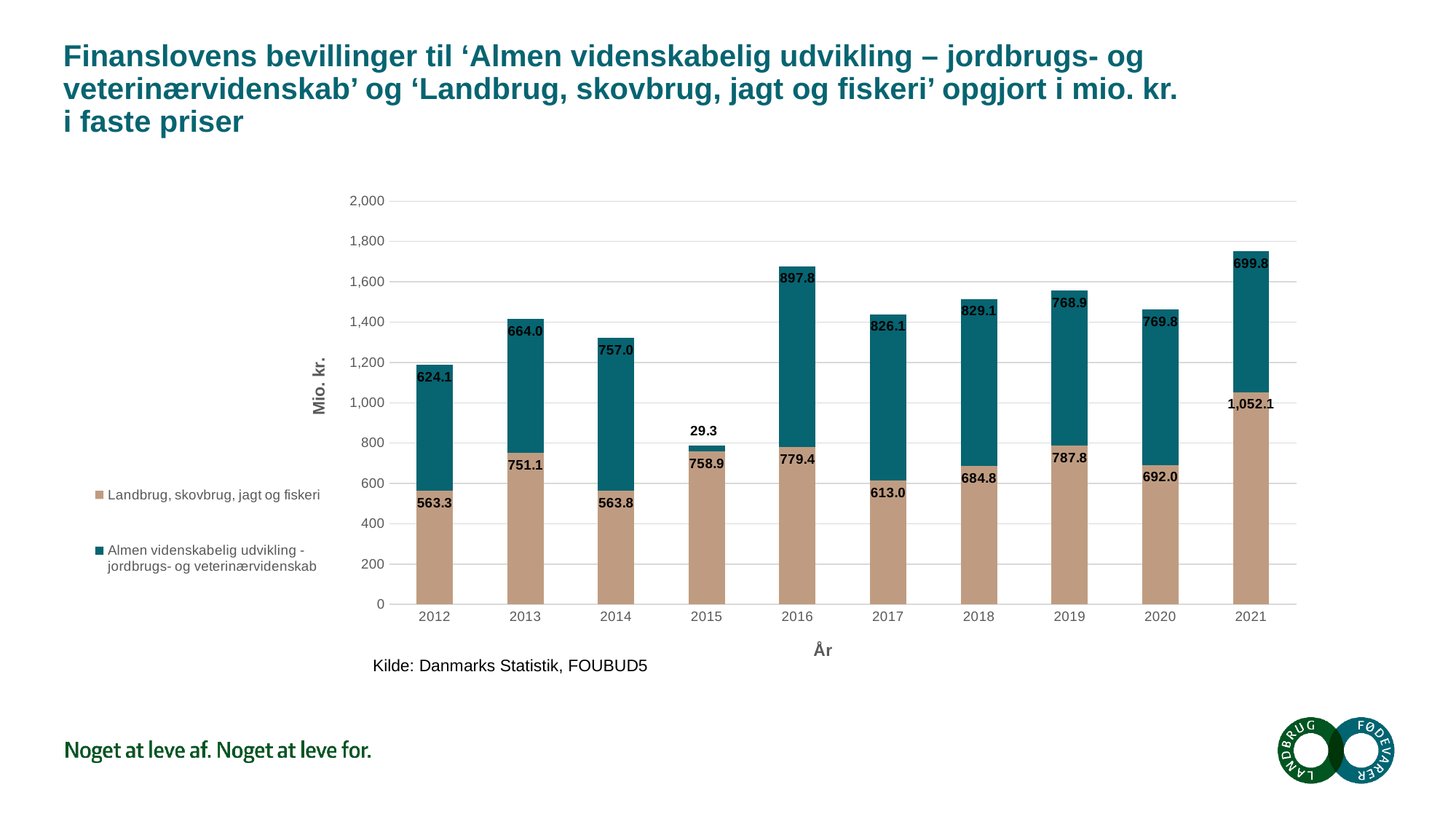

# Finanslovens bevillinger til ‘Almen videnskabelig udvikling – jordbrugs- og veterinærvidenskab’ og ‘Landbrug, skovbrug, jagt og fiskeri’ opgjort i mio. kr. i faste priser

### Chart

| Category | Landbrug, skovbrug, jagt og fiskeri | Almen videnskabelig udvikling - jordbrugs- og veterinærvidenskab |
|---|---|---|
| 2012 | 563.26 | 624.09 |
| 2013 | 751.06 | 664.02 |
| 2014 | 563.82 | 756.97 |
| 2015 | 758.92 | 29.29 |
| 2016 | 779.4 | 897.77 |
| 2017 | 613.04 | 826.06 |
| 2018 | 684.83 | 829.13 |
| 2019 | 787.81 | 768.94 |
| 2020 | 692.04 | 769.81 |
| 2021 | 1052.09 | 699.8 |
Kilde: Danmarks Statistik, FOUBUD5